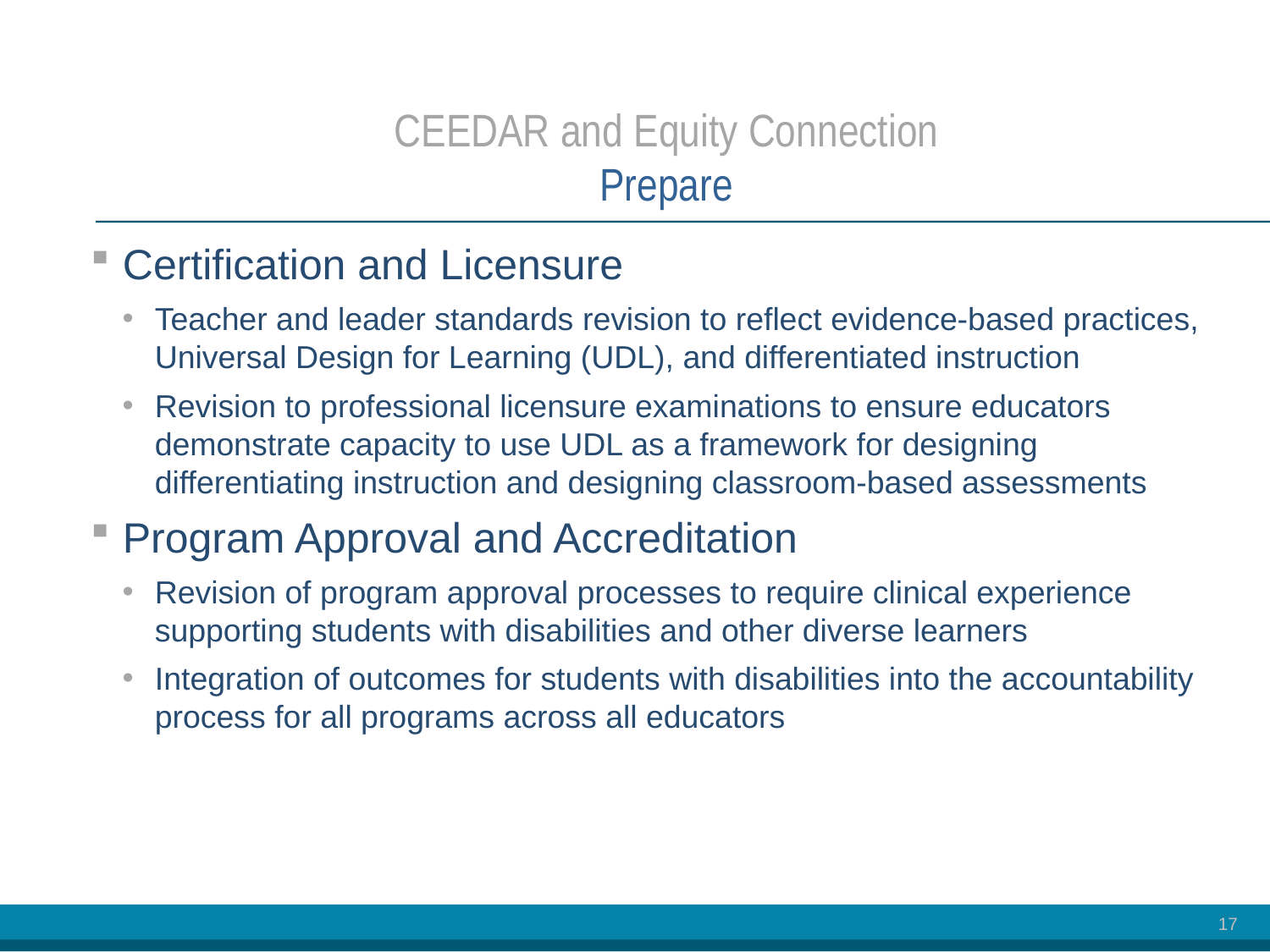

# CEEDAR and Equity Connection Prepare
Certification and Licensure
Teacher and leader standards revision to reflect evidence-based practices, Universal Design for Learning (UDL), and differentiated instruction
Revision to professional licensure examinations to ensure educators demonstrate capacity to use UDL as a framework for designing differentiating instruction and designing classroom-based assessments
Program Approval and Accreditation
Revision of program approval processes to require clinical experience supporting students with disabilities and other diverse learners
Integration of outcomes for students with disabilities into the accountability process for all programs across all educators
17